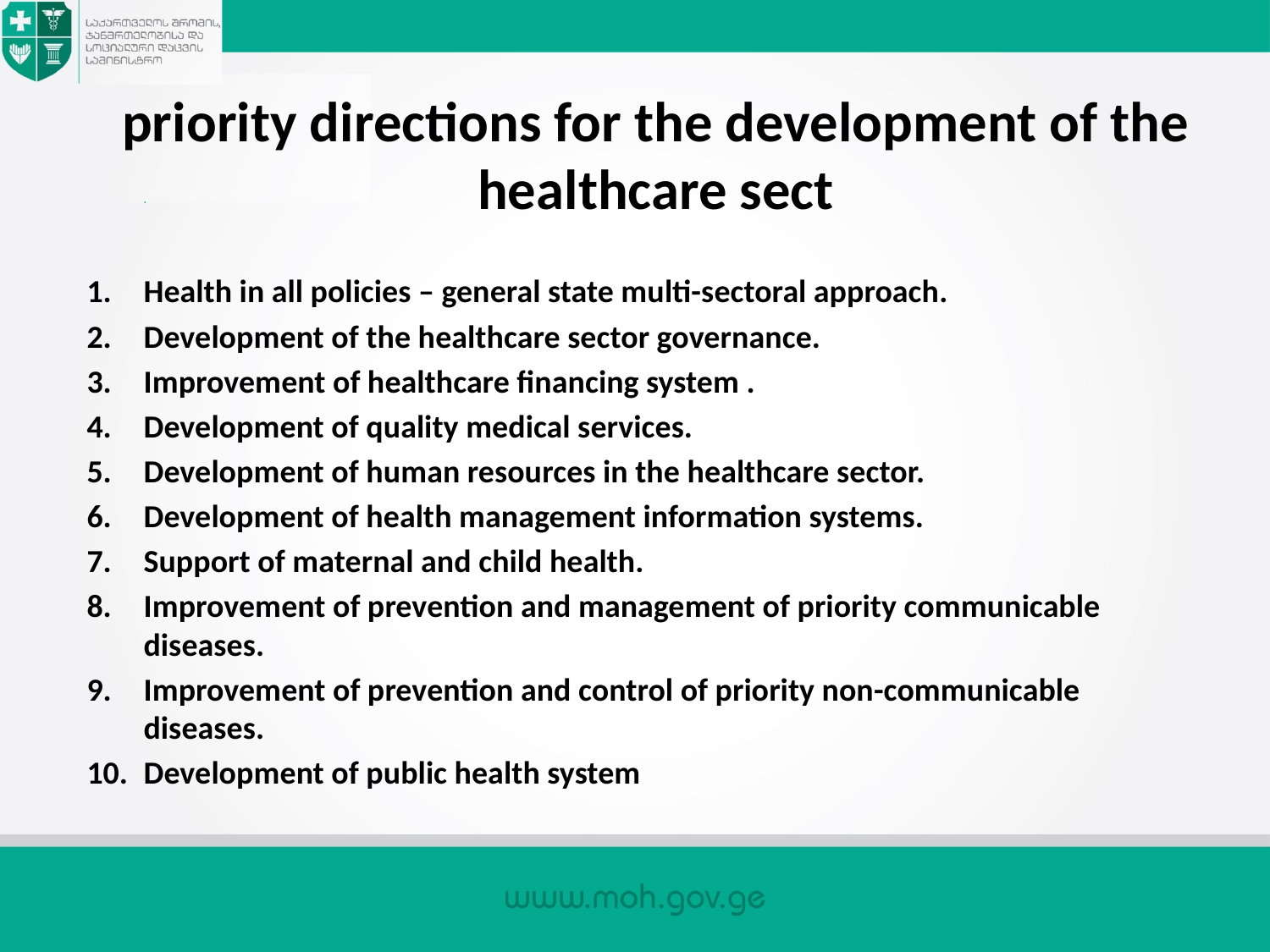

# priority directions for the development of the healthcare sect
Health in all policies – general state multi-sectoral approach.
Development of the healthcare sector governance.
Improvement of healthcare financing system .
Development of quality medical services.
Development of human resources in the healthcare sector.
Development of health management information systems.
Support of maternal and child health.
Improvement of prevention and management of priority communicable diseases.
Improvement of prevention and control of priority non-communicable diseases.
Development of public health system